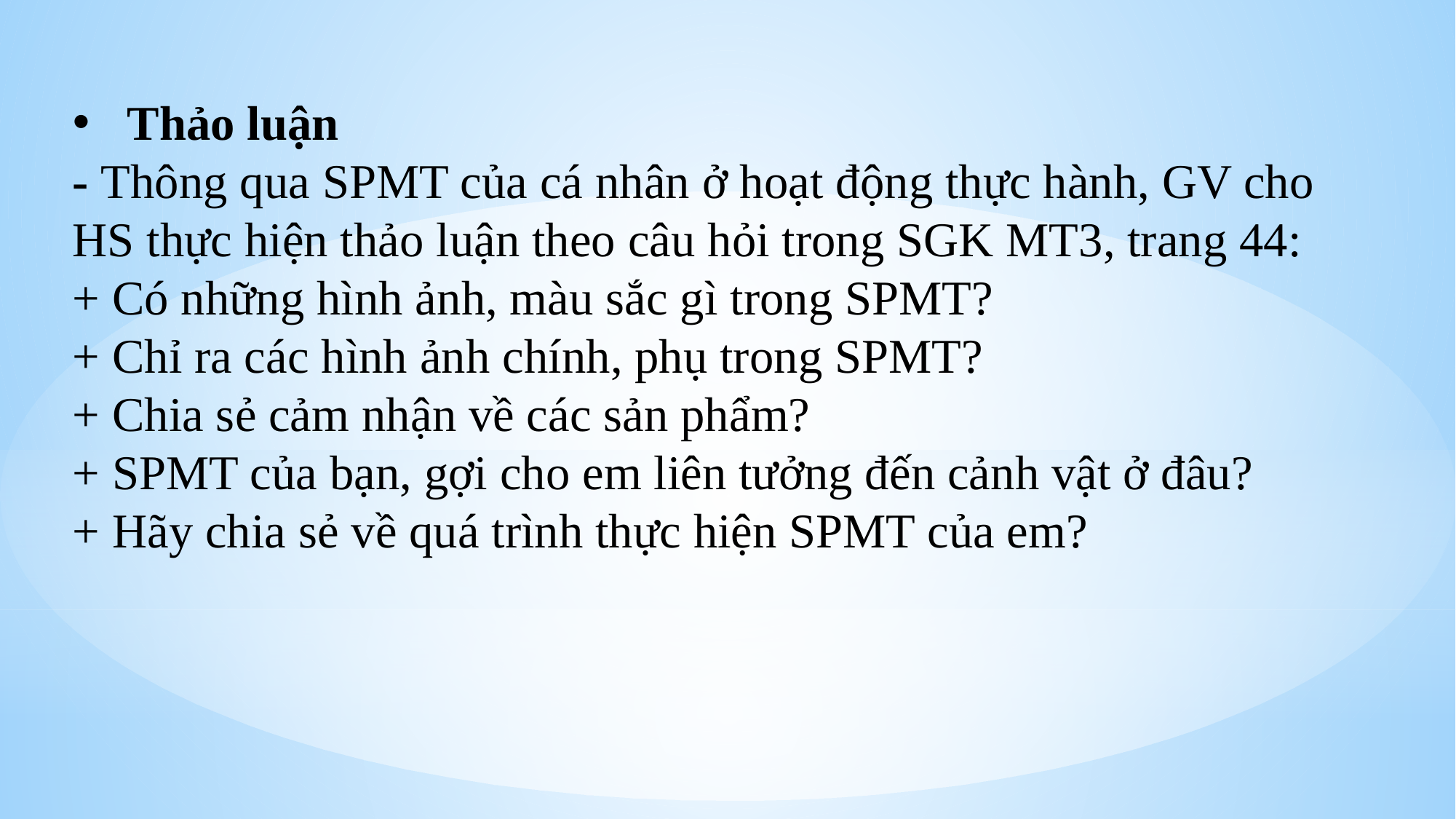

Thảo luận
- Thông qua SPMT của cá nhân ở hoạt động thực hành, GV cho HS thực hiện thảo luận theo câu hỏi trong SGK MT3, trang 44:
+ Có những hình ảnh, màu sắc gì trong SPMT?
+ Chỉ ra các hình ảnh chính, phụ trong SPMT?
+ Chia sẻ cảm nhận về các sản phẩm?
+ SPMT của bạn, gợi cho em liên tưởng đến cảnh vật ở đâu?
+ Hãy chia sẻ về quá trình thực hiện SPMT của em?